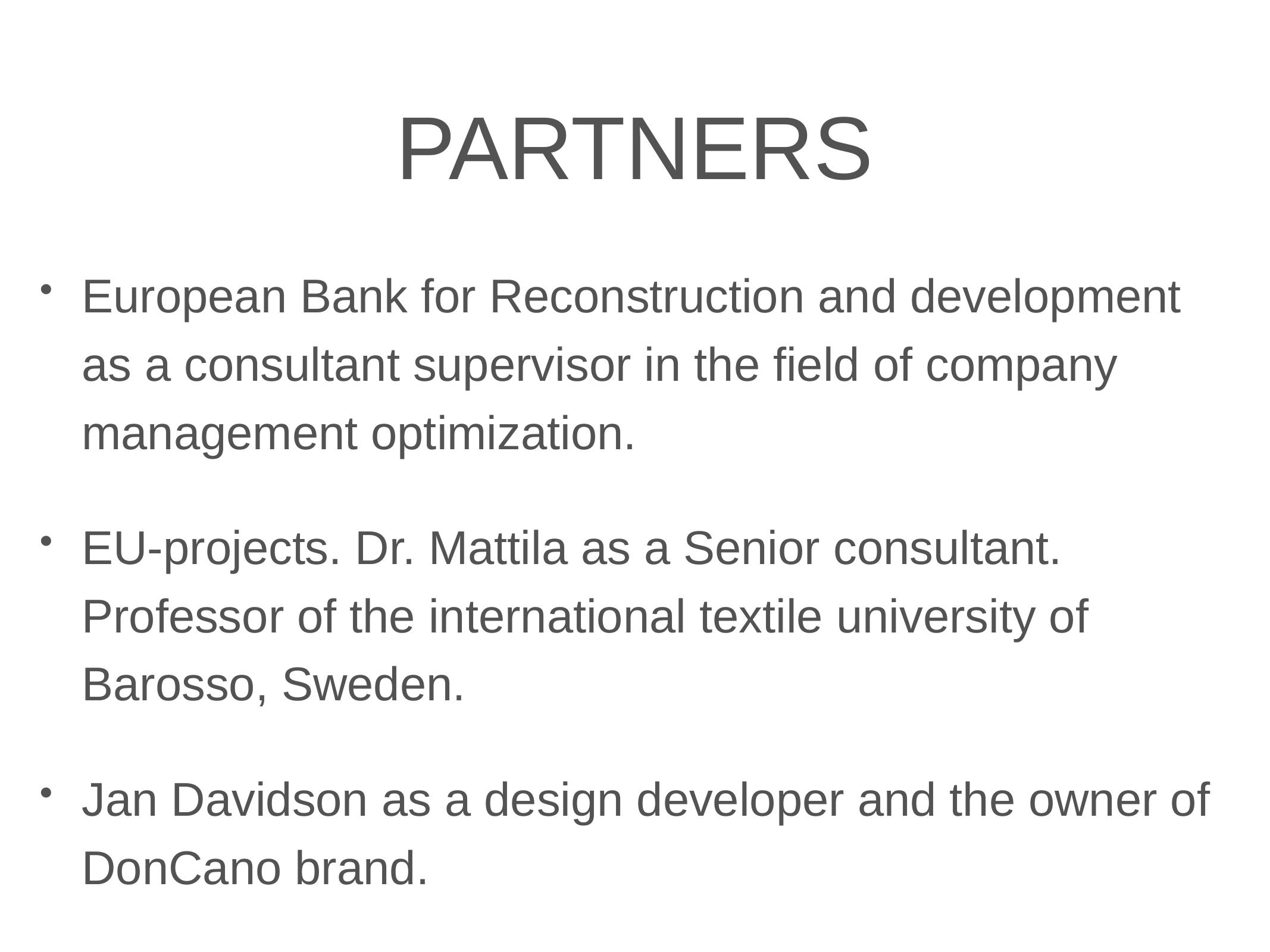

# partners
European Bank for Reconstruction and development as a consultant supervisor in the field of company management optimization.
EU-projects. Dr. Mattila as a Senior consultant. Professor of the international textile university of Barosso, Sweden.
Jan Davidson as a design developer and the owner of DonCano brand.